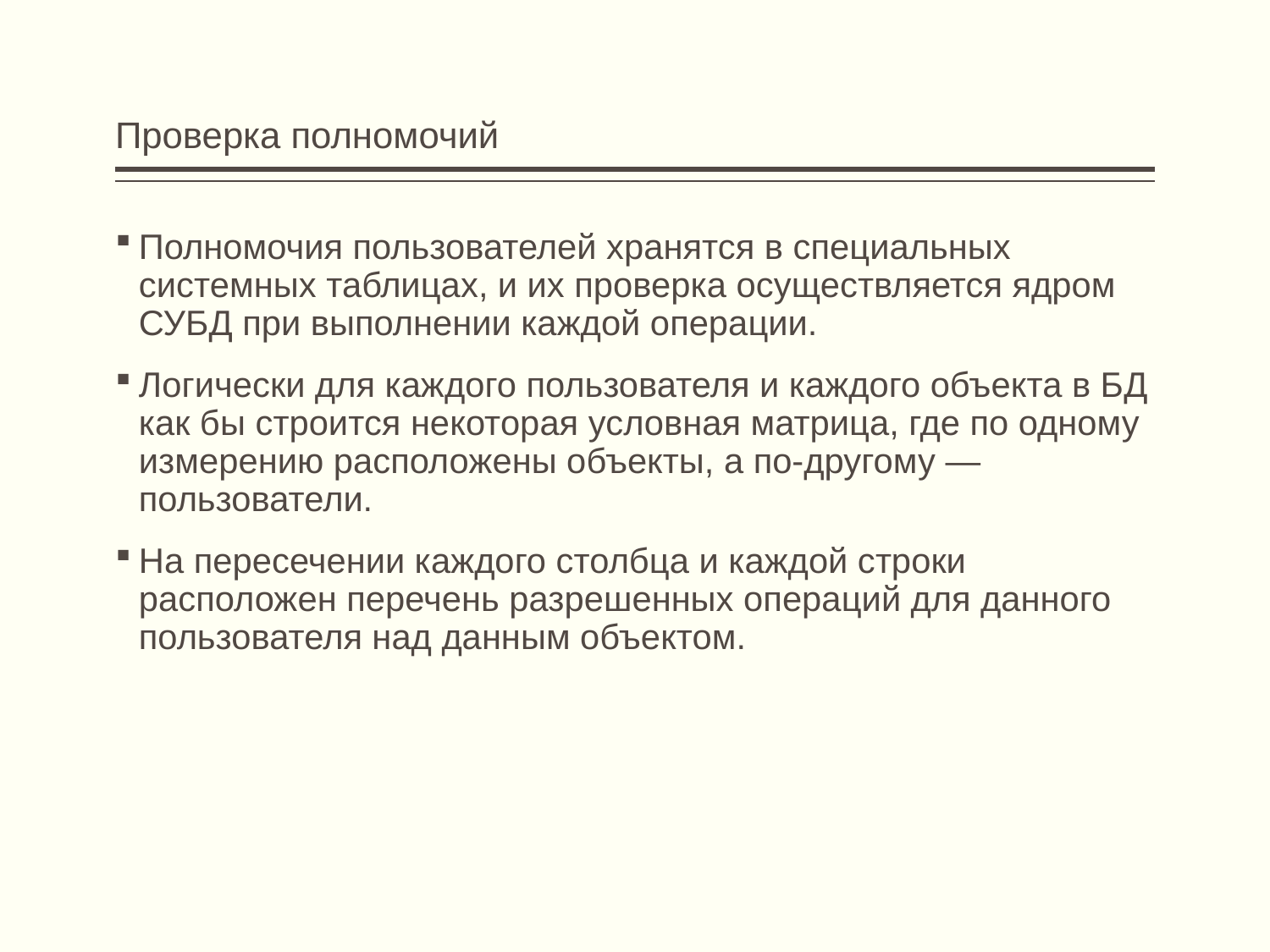

# Проверка полномочий
Полномочия пользователей хранятся в специальных системных таблицах, и их проверка осуществляется ядром СУБД при выполнении каждой операции.
Логически для каждого пользователя и каждого объекта в БД как бы строится некоторая условная матрица, где по одному измерению расположены объекты, а по-другому — пользователи.
На пересечении каждого столбца и каждой строки расположен перечень разрешенных операций для данного пользователя над данным объектом.